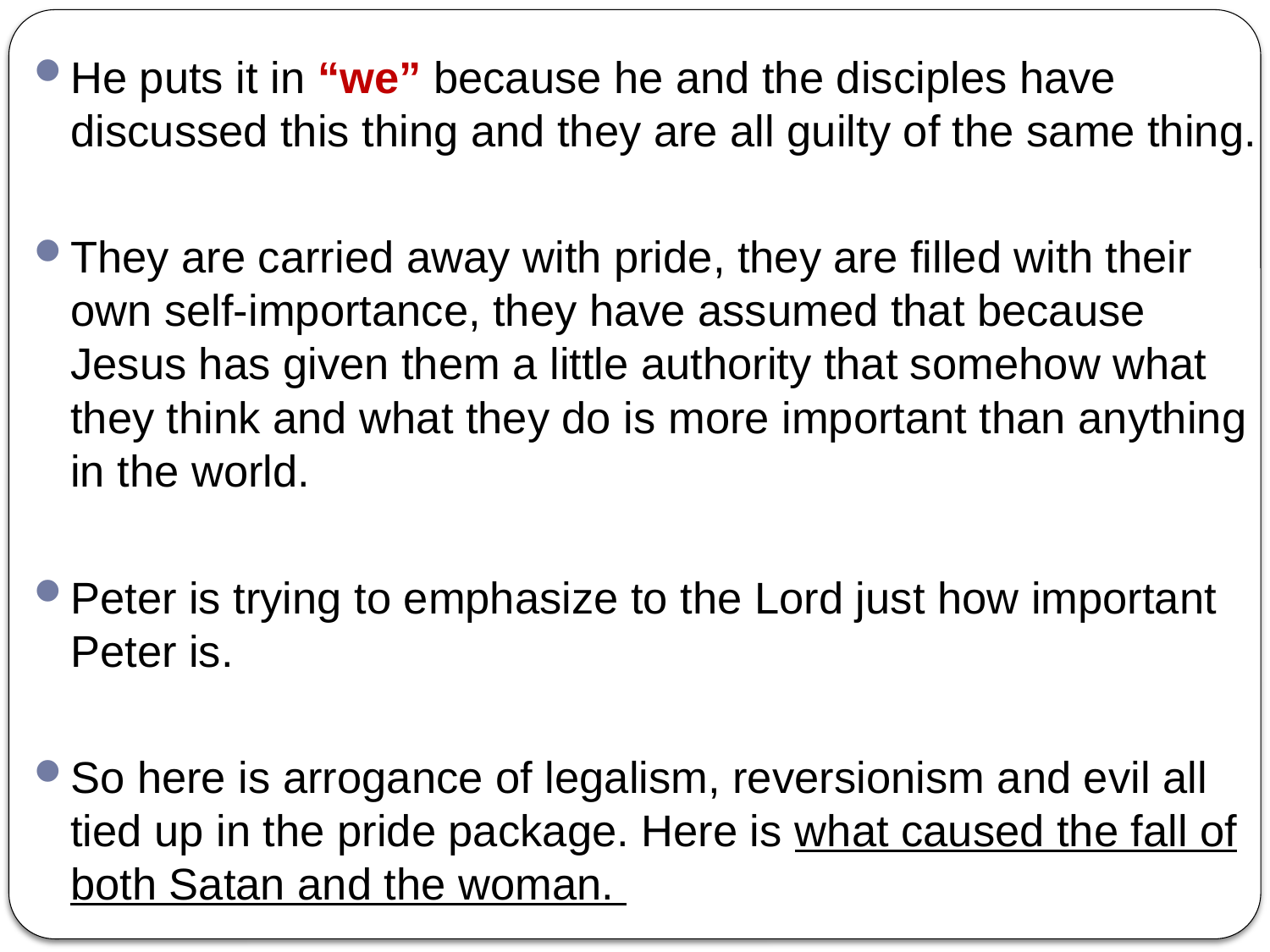

He puts it in “we” because he and the disciples have discussed this thing and they are all guilty of the same thing.

They are carried away with pride, they are filled with their own self-importance, they have assumed that because Jesus has given them a little authority that somehow what they think and what they do is more important than anything in the world.

Peter is trying to emphasize to the Lord just how important Peter is.

So here is arrogance of legalism, reversionism and evil all tied up in the pride package. Here is what caused the fall of both Satan and the woman.